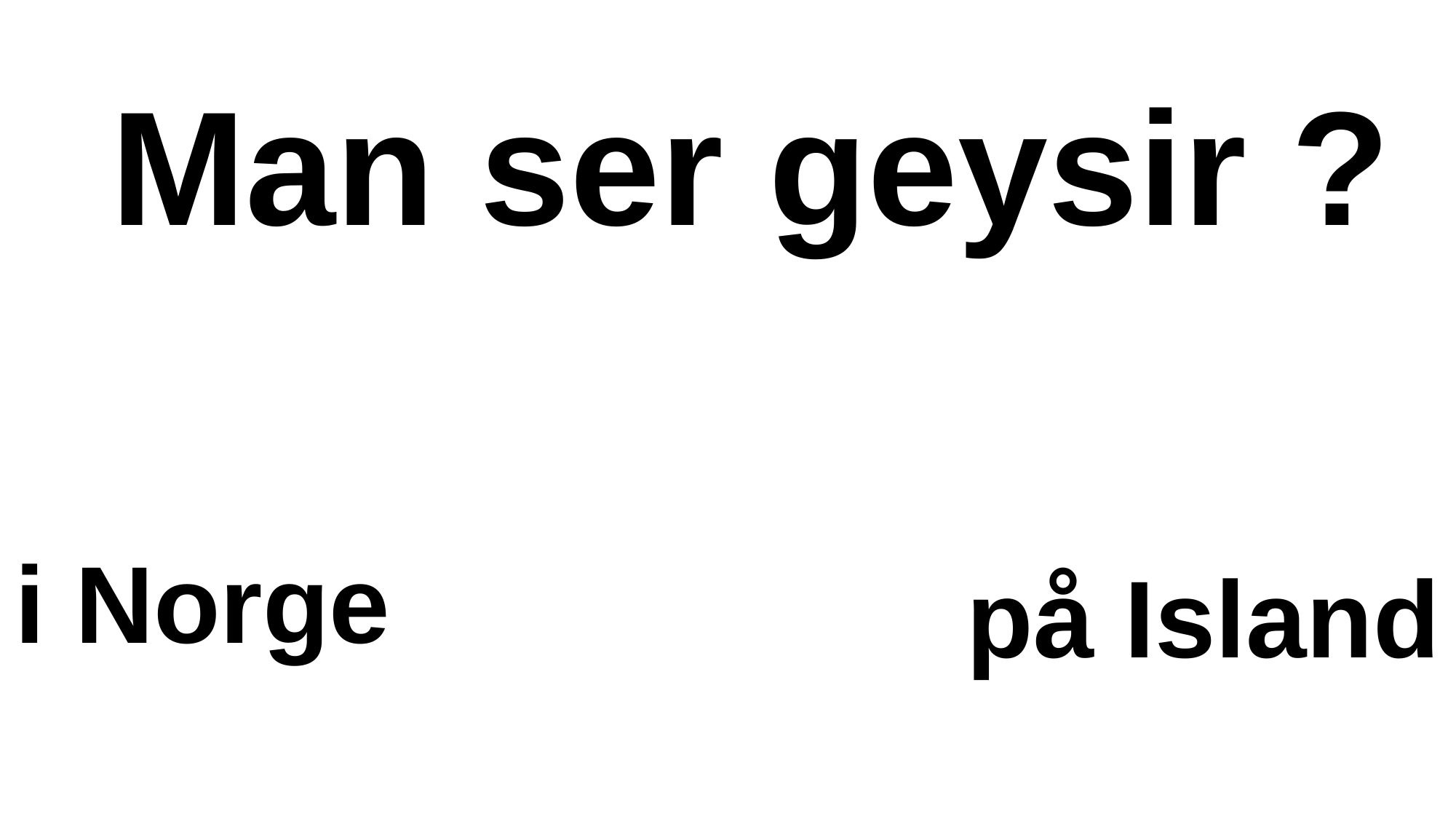

# Man ser geysir ?
i Norge
på Island